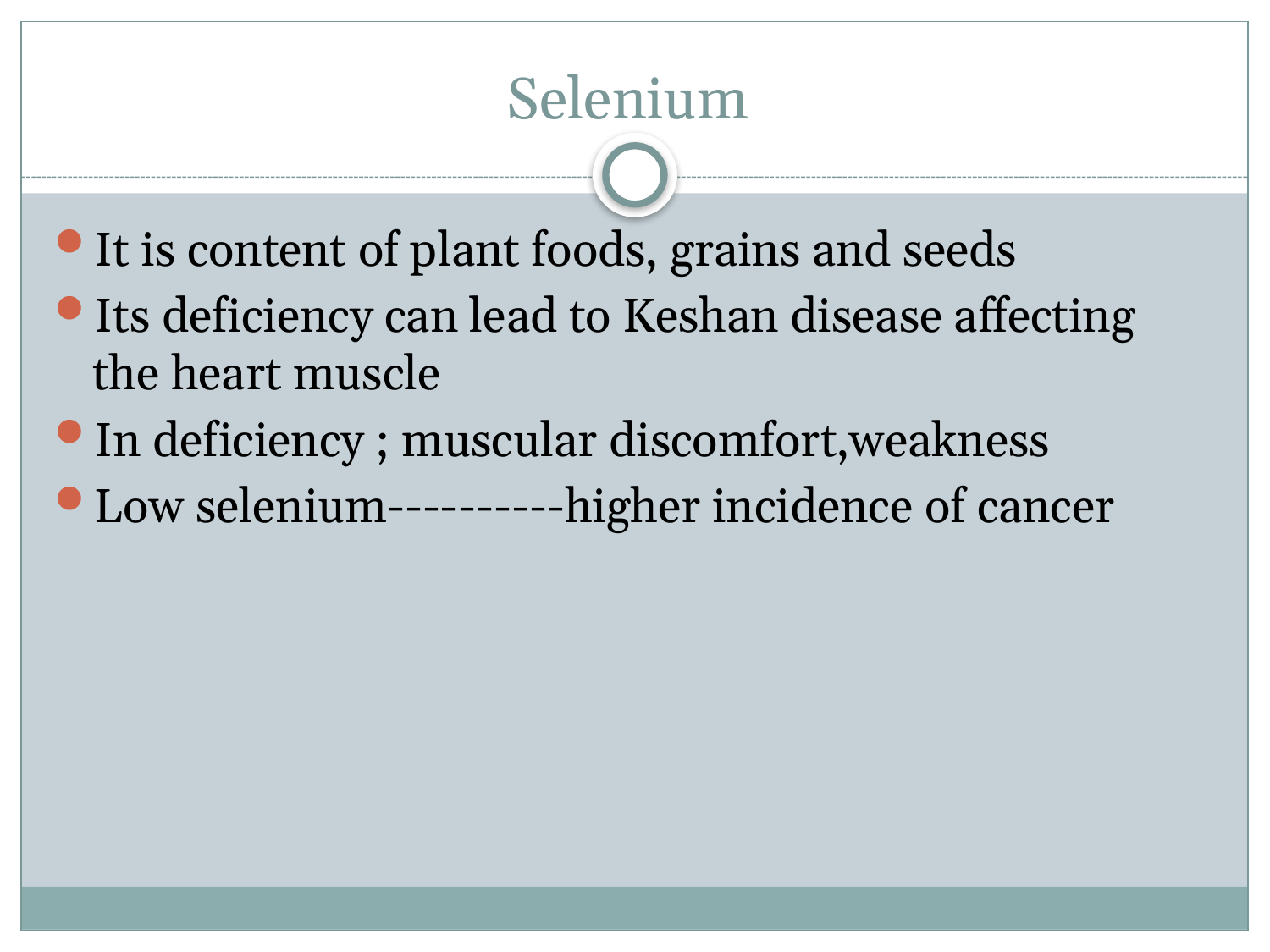

# Selenium
It is content of plant foods, grains and seeds
Its deficiency can lead to Keshan disease affecting the heart muscle
In deficiency ; muscular discomfort,weakness
Low selenium----------higher incidence of cancer